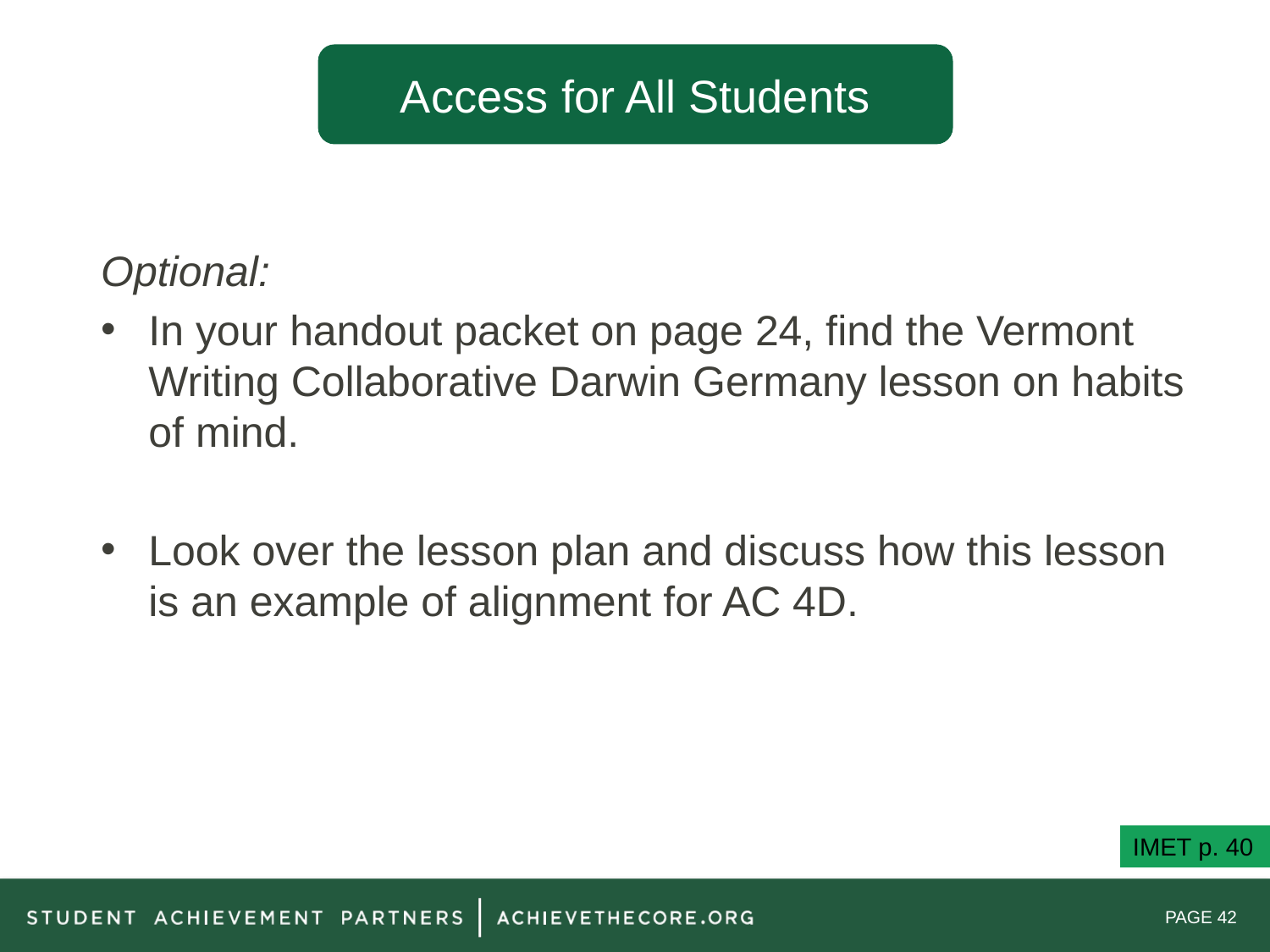

Access for All Students

Optional:
In your handout packet on page 24, find the Vermont Writing Collaborative Darwin Germany lesson on habits of mind.

Look over the lesson plan and discuss how this lesson is an example of alignment for AC 4D.
IMET p. 40